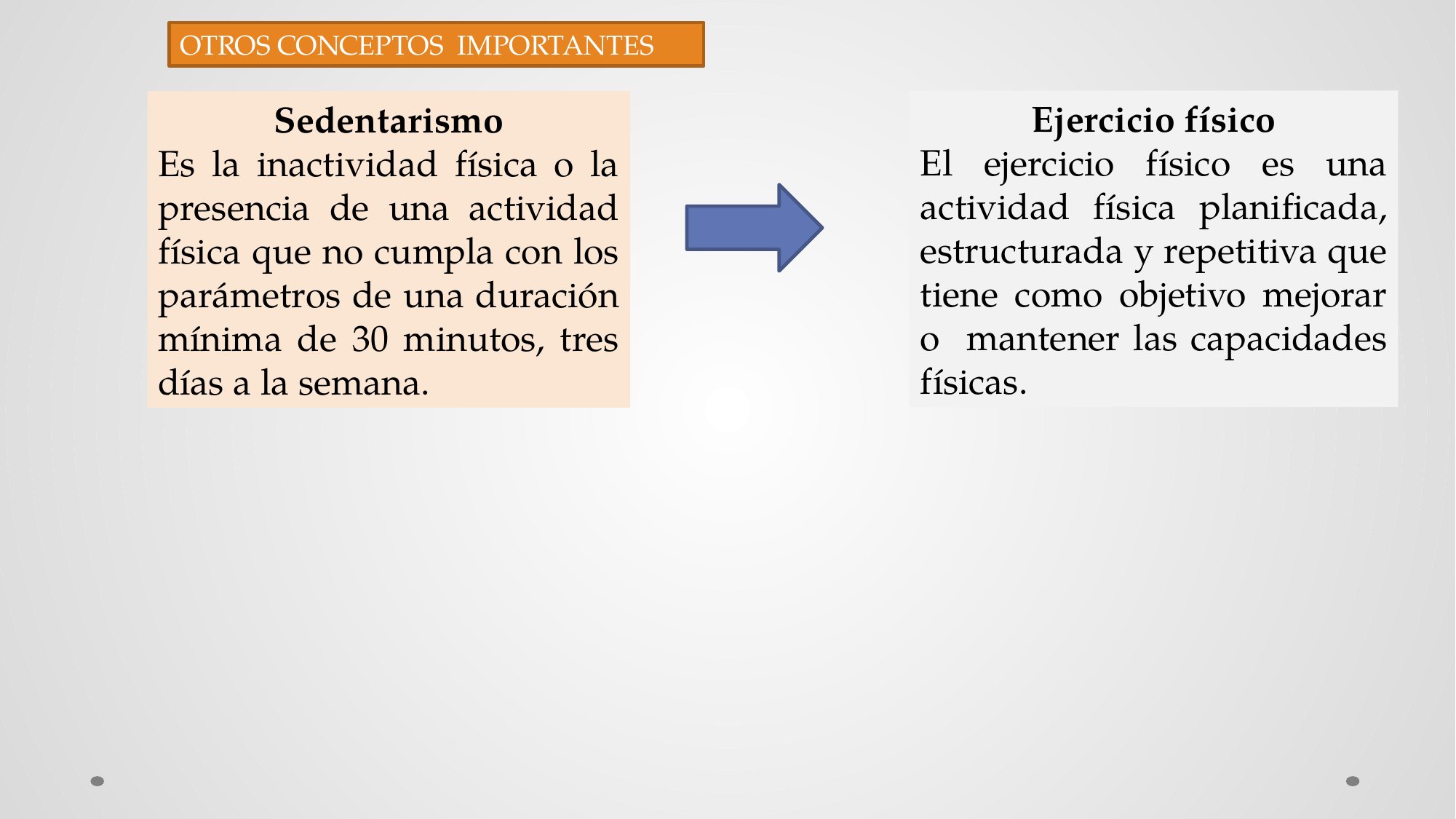

OTROS CONCEPTOS  IMPORTANTES
Ejercicio físico
El ejercicio físico es una actividad física planificada, estructurada y repetitiva que tiene como objetivo mejorar o  mantener las capacidades físicas.
Sedentarismo
Es la inactividad física o la presencia de una actividad física que no cumpla con los parámetros de una duración mínima de 30 minutos, tres días a la semana.